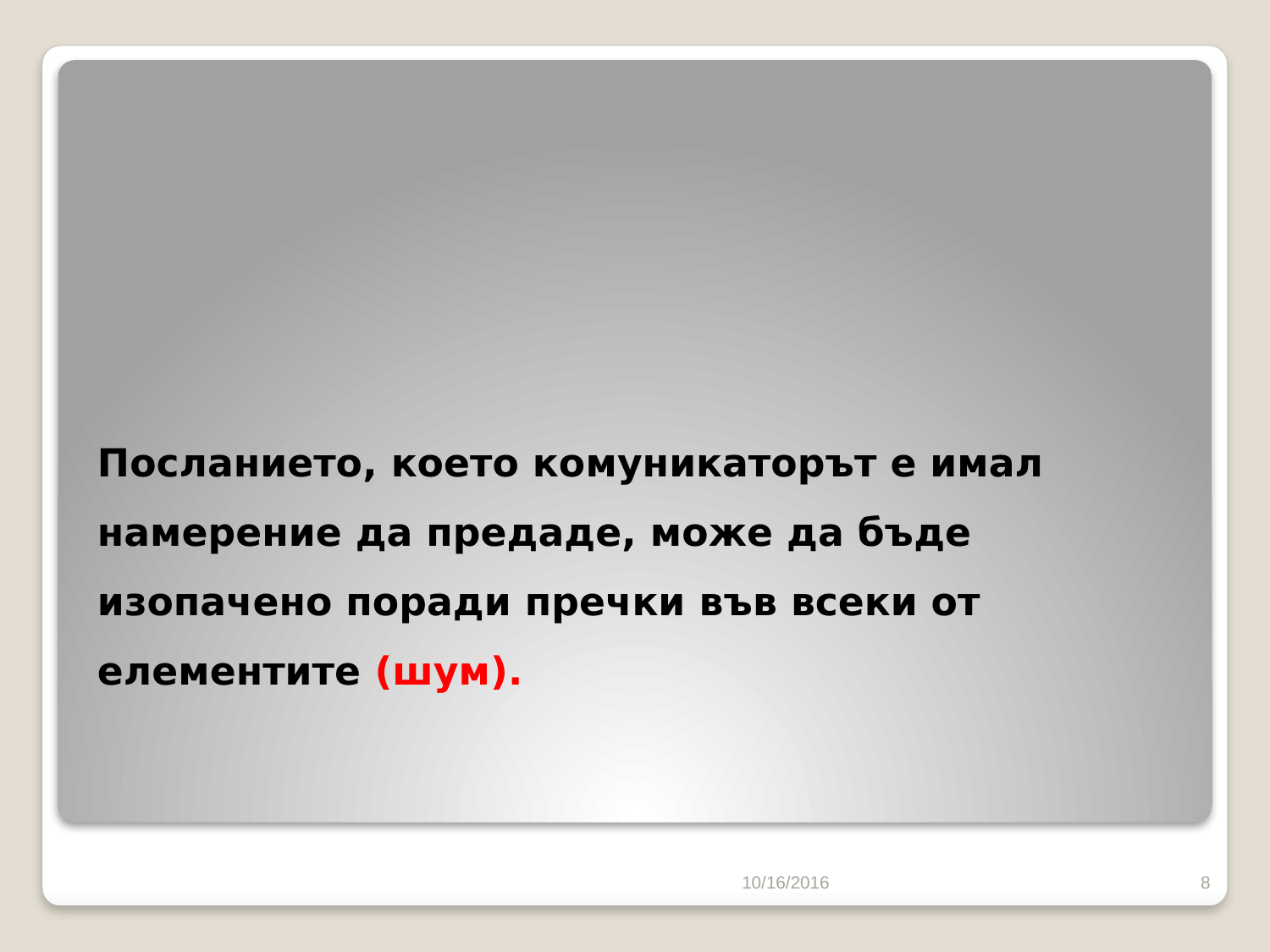

# Посланието, което комуникаторът е имал намерение да предаде, може да бъде изопачено поради пречки във всеки от елементите (шум).
10/16/2016
8